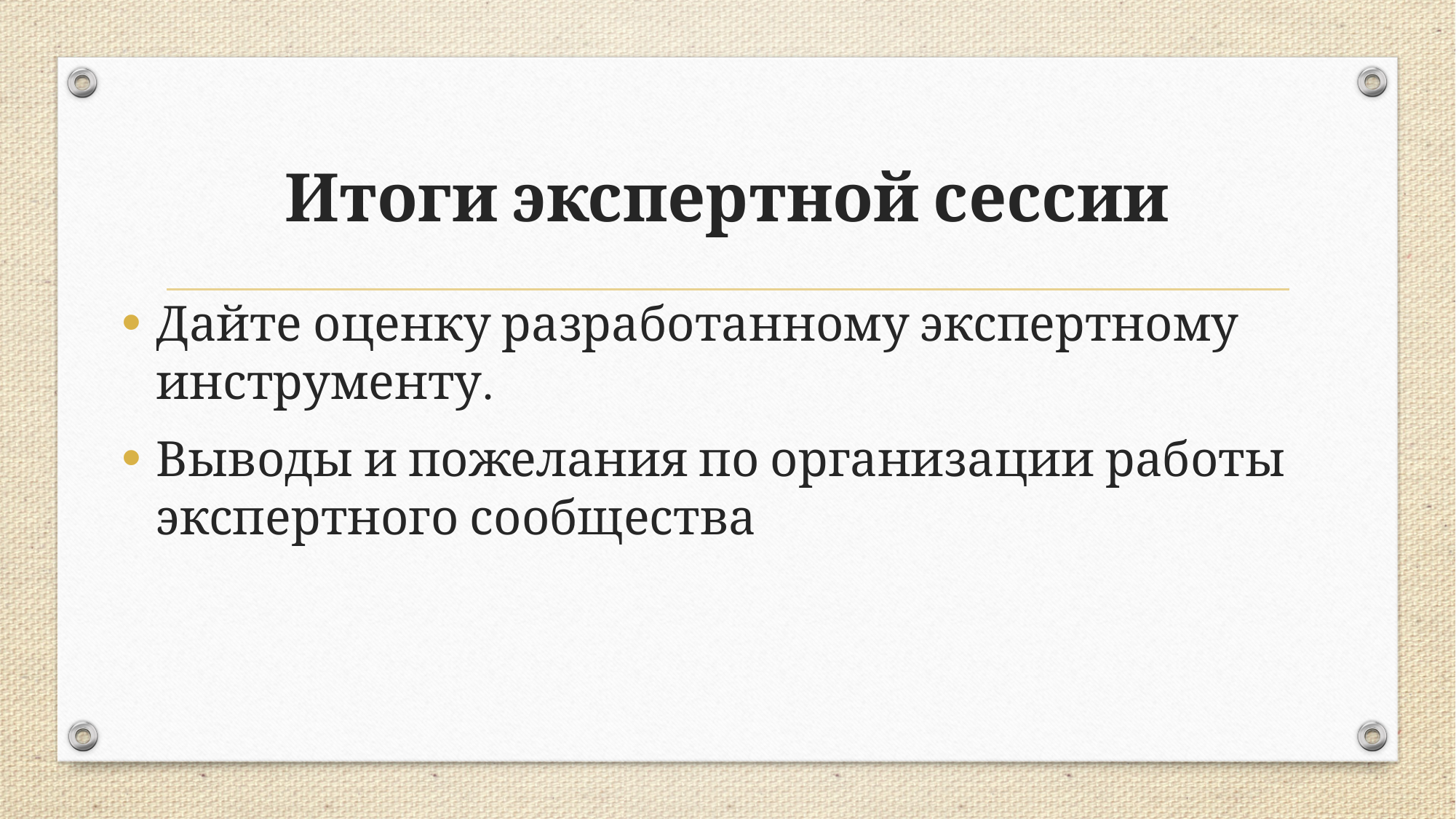

# Итоги экспертной сессии
Дайте оценку разработанному экспертному инструменту.
Выводы и пожелания по организации работы экспертного сообщества